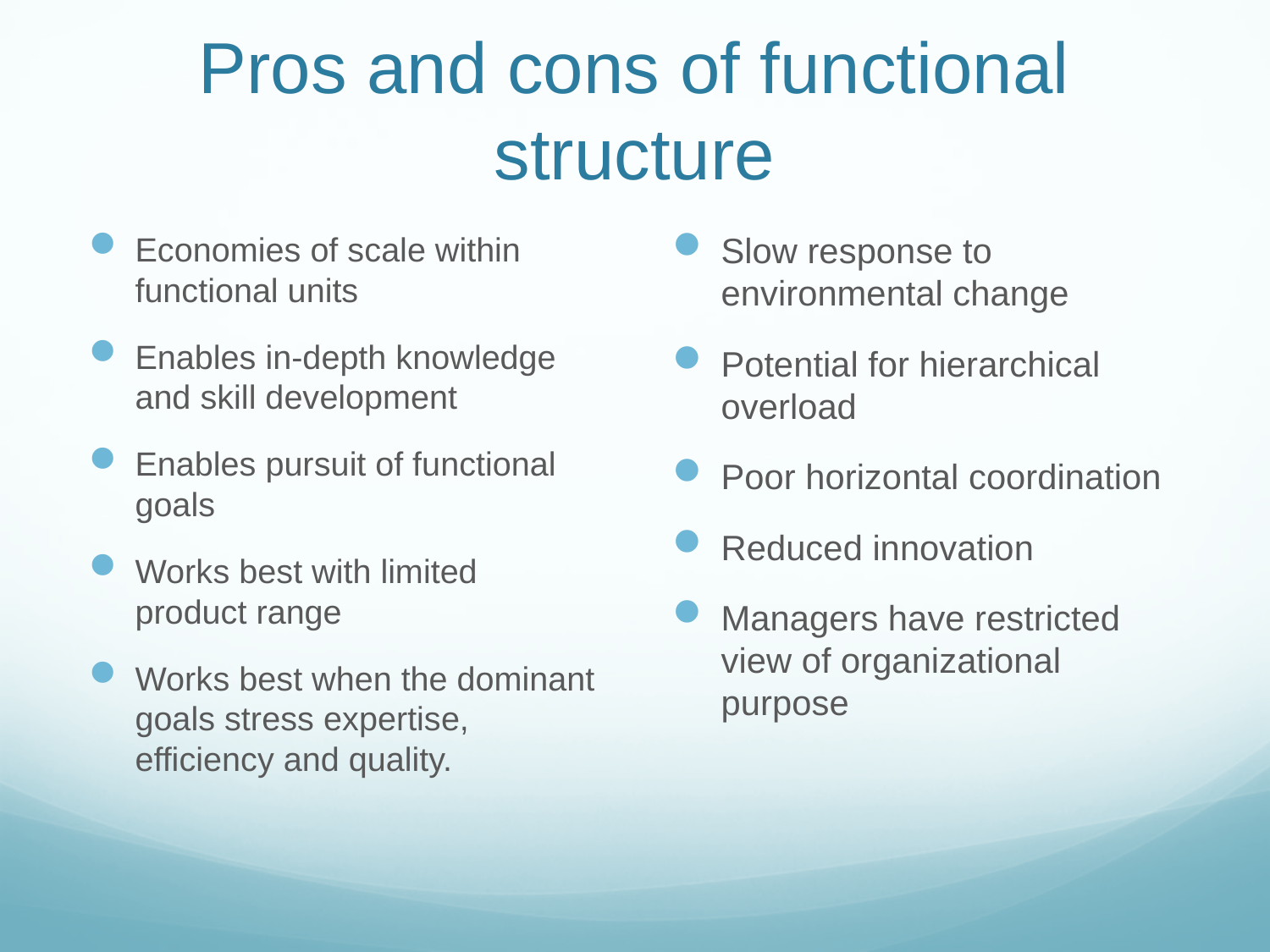

# Pros and cons of functional structure
Economies of scale within functional units
Enables in-depth knowledge and skill development
Enables pursuit of functional goals
Works best with limited product range
Works best when the dominant goals stress expertise, efficiency and quality.
Slow response to environmental change
Potential for hierarchical overload
Poor horizontal coordination
Reduced innovation
Managers have restricted view of organizational purpose